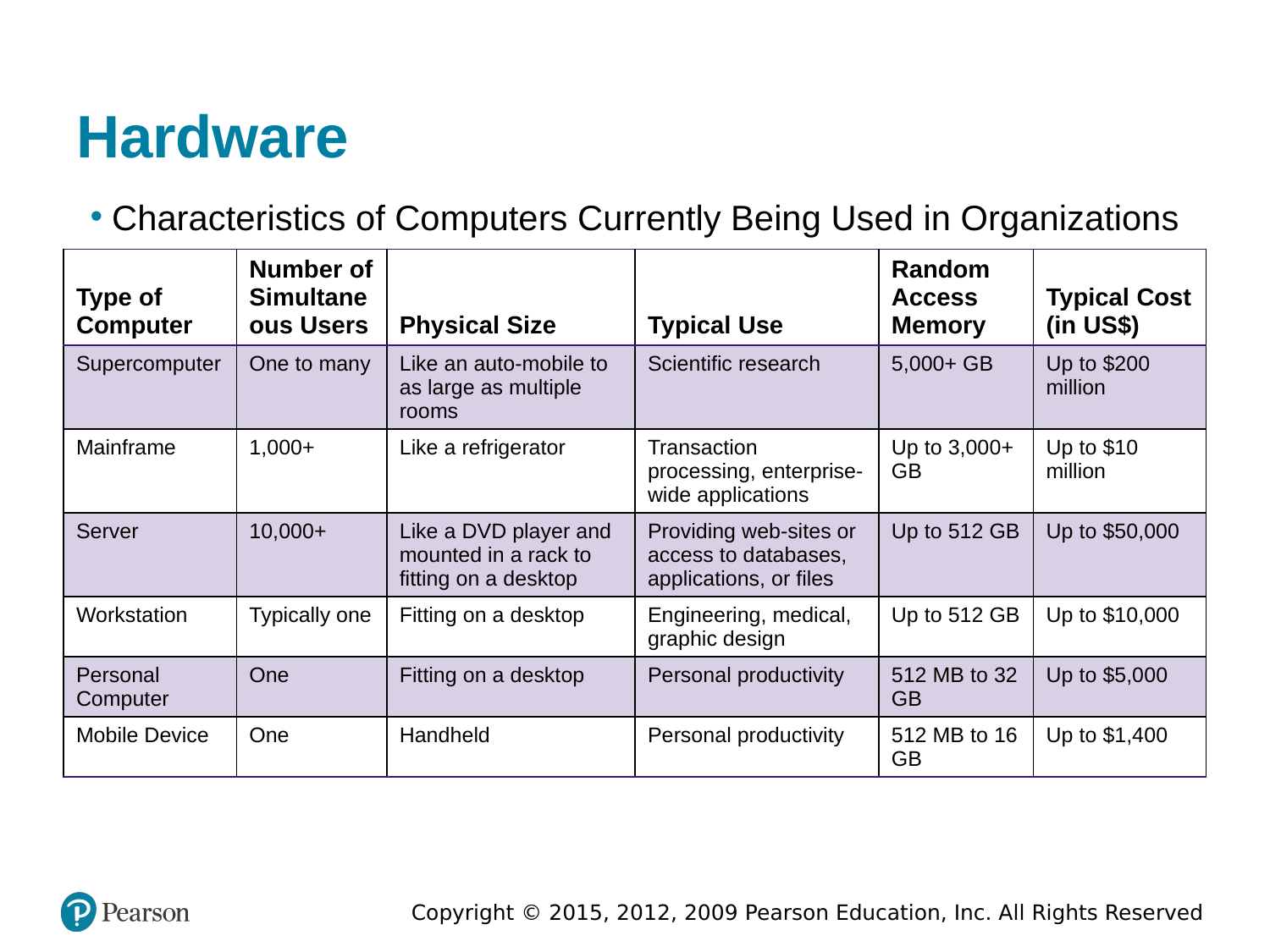

# Hardware
Characteristics of Computers Currently Being Used in Organizations
| Type of Computer | Number of Simultaneous Users | Physical Size | Typical Use | Random Access Memory | Typical Cost (in US$) |
| --- | --- | --- | --- | --- | --- |
| Supercomputer | One to many | Like an auto-mobile to as large as multiple rooms | Scientific research | 5,000+ GB | Up to $200 million |
| Mainframe | 1,000+ | Like a refrigerator | Transaction processing, enterprise-wide applications | Up to 3,000+ GB | Up to $10 million |
| Server | 10,000+ | Like a DVD player and mounted in a rack to fitting on a desktop | Providing web-sites or access to databases, applications, or files | Up to 512 GB | Up to $50,000 |
| Workstation | Typically one | Fitting on a desktop | Engineering, medical, graphic design | Up to 512 GB | Up to $10,000 |
| Personal Computer | One | Fitting on a desktop | Personal productivity | 512 MB to 32 GB | Up to $5,000 |
| Mobile Device | One | Handheld | Personal productivity | 512 MB to 16 GB | Up to $1,400 |